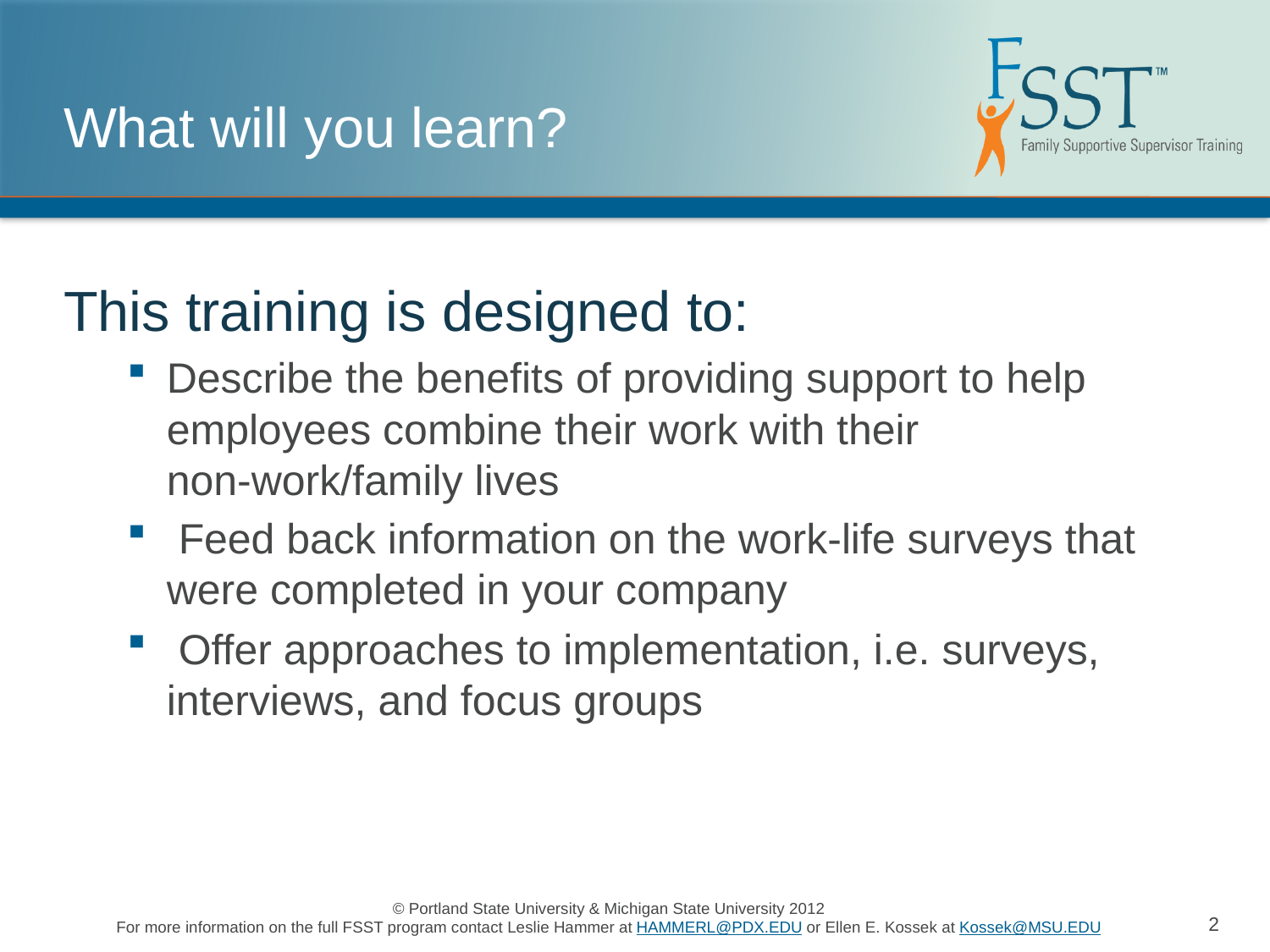

# What will you learn?
This training is designed to:
Describe the benefits of providing support to help employees combine their work with their non-work/family lives
 Feed back information on the work-life surveys that were completed in your company
 Offer approaches to implementation, i.e. surveys, interviews, and focus groups